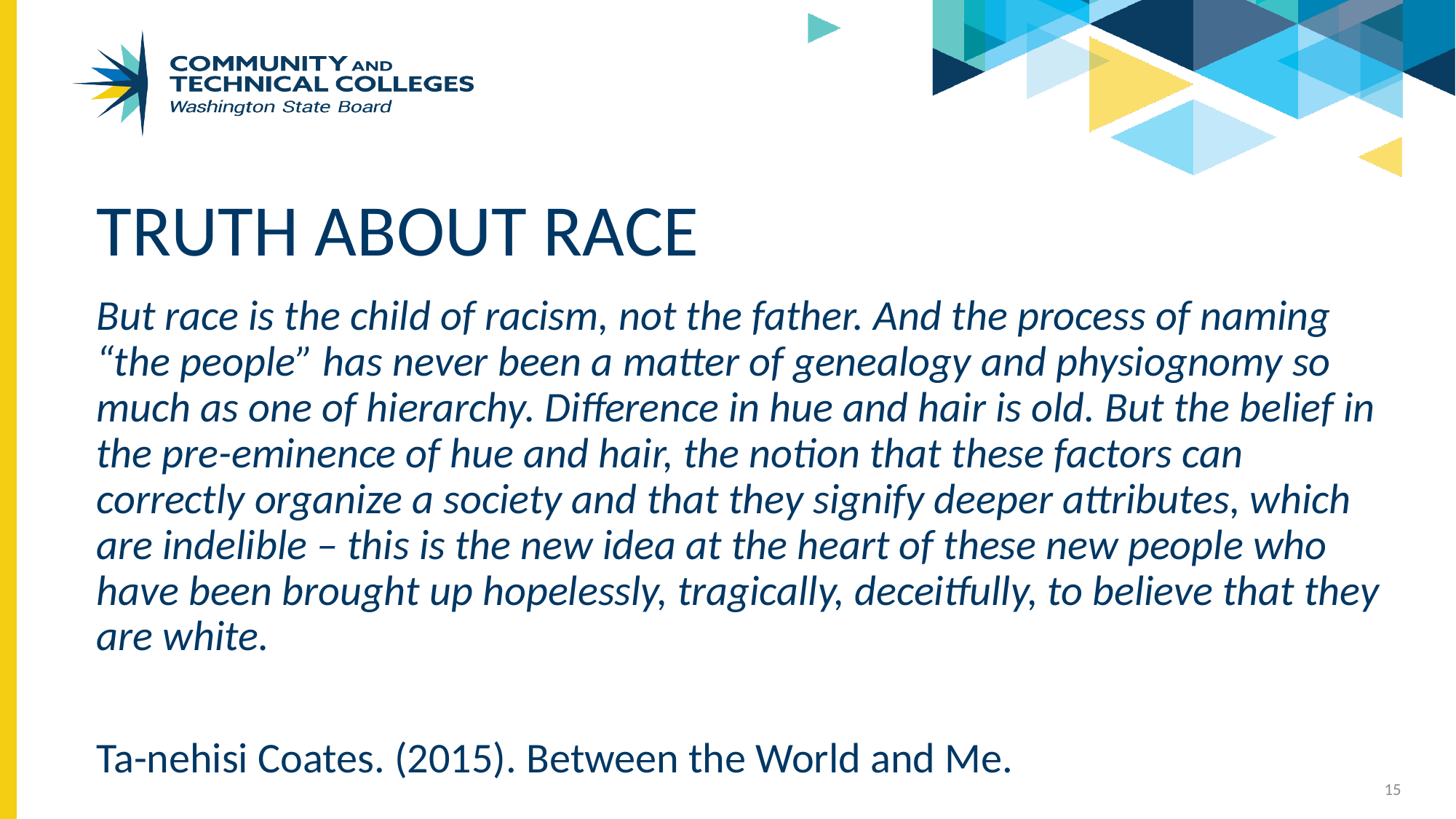

# Truth about Race
But race is the child of racism, not the father. And the process of naming “the people” has never been a matter of genealogy and physiognomy so much as one of hierarchy. Difference in hue and hair is old. But the belief in the pre-eminence of hue and hair, the notion that these factors can correctly organize a society and that they signify deeper attributes, which are indelible – this is the new idea at the heart of these new people who have been brought up hopelessly, tragically, deceitfully, to believe that they are white.

Ta-nehisi Coates. (2015). Between the World and Me.

15